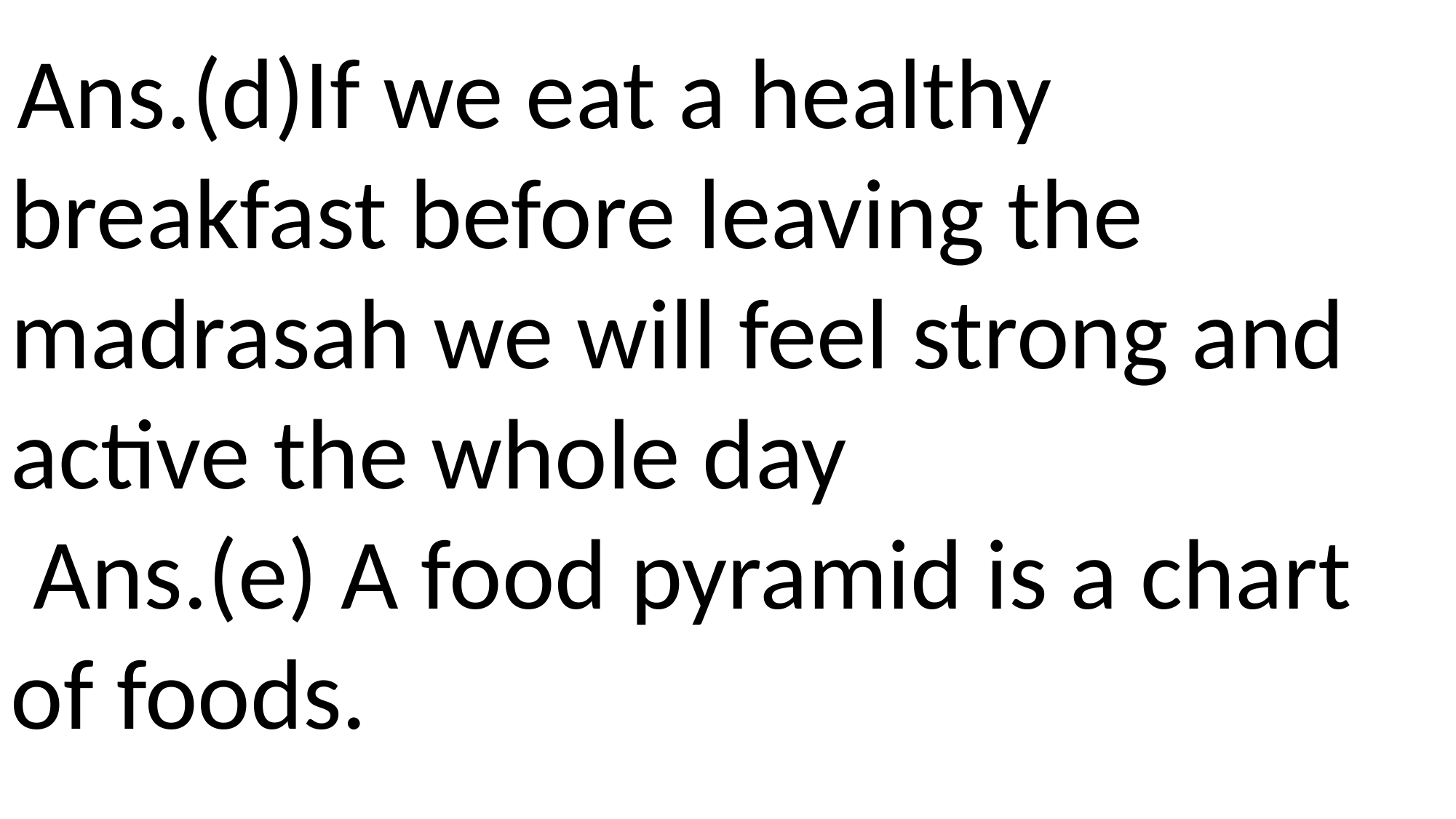

Ans.(d)If we eat a healthy breakfast before leaving the madrasah we will feel strong and active the whole day
 Ans.(e) A food pyramid is a chart of foods.